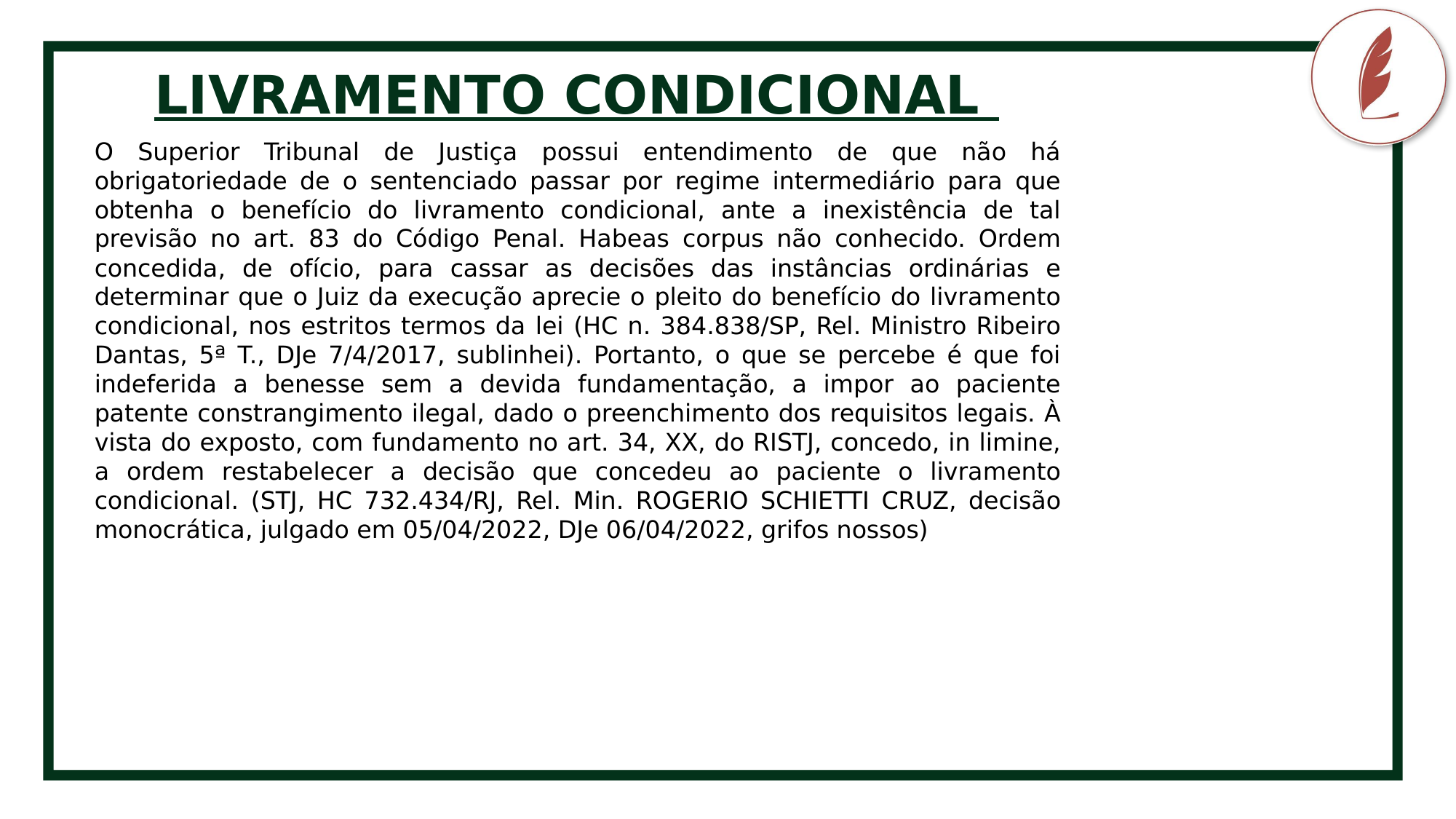

LIVRAMENTO CONDICIONAL
CRIMINOLOGIA
O Superior Tribunal de Justiça possui entendimento de que não há obrigatoriedade de o sentenciado passar por regime intermediário para que obtenha o benefício do livramento condicional, ante a inexistência de tal previsão no art. 83 do Código Penal. Habeas corpus não conhecido. Ordem concedida, de ofício, para cassar as decisões das instâncias ordinárias e determinar que o Juiz da execução aprecie o pleito do benefício do livramento condicional, nos estritos termos da lei (HC n. 384.838/SP, Rel. Ministro Ribeiro Dantas, 5ª T., DJe 7/4/2017, sublinhei). Portanto, o que se percebe é que foi indeferida a benesse sem a devida fundamentação, a impor ao paciente patente constrangimento ilegal, dado o preenchimento dos requisitos legais. À vista do exposto, com fundamento no art. 34, XX, do RISTJ, concedo, in limine, a ordem restabelecer a decisão que concedeu ao paciente o livramento condicional. (STJ, HC 732.434/RJ, Rel. Min. ROGERIO SCHIETTI CRUZ, decisão monocrática, julgado em 05/04/2022, DJe 06/04/2022, grifos nossos)
Fonte pro conteúdo

não-destaque